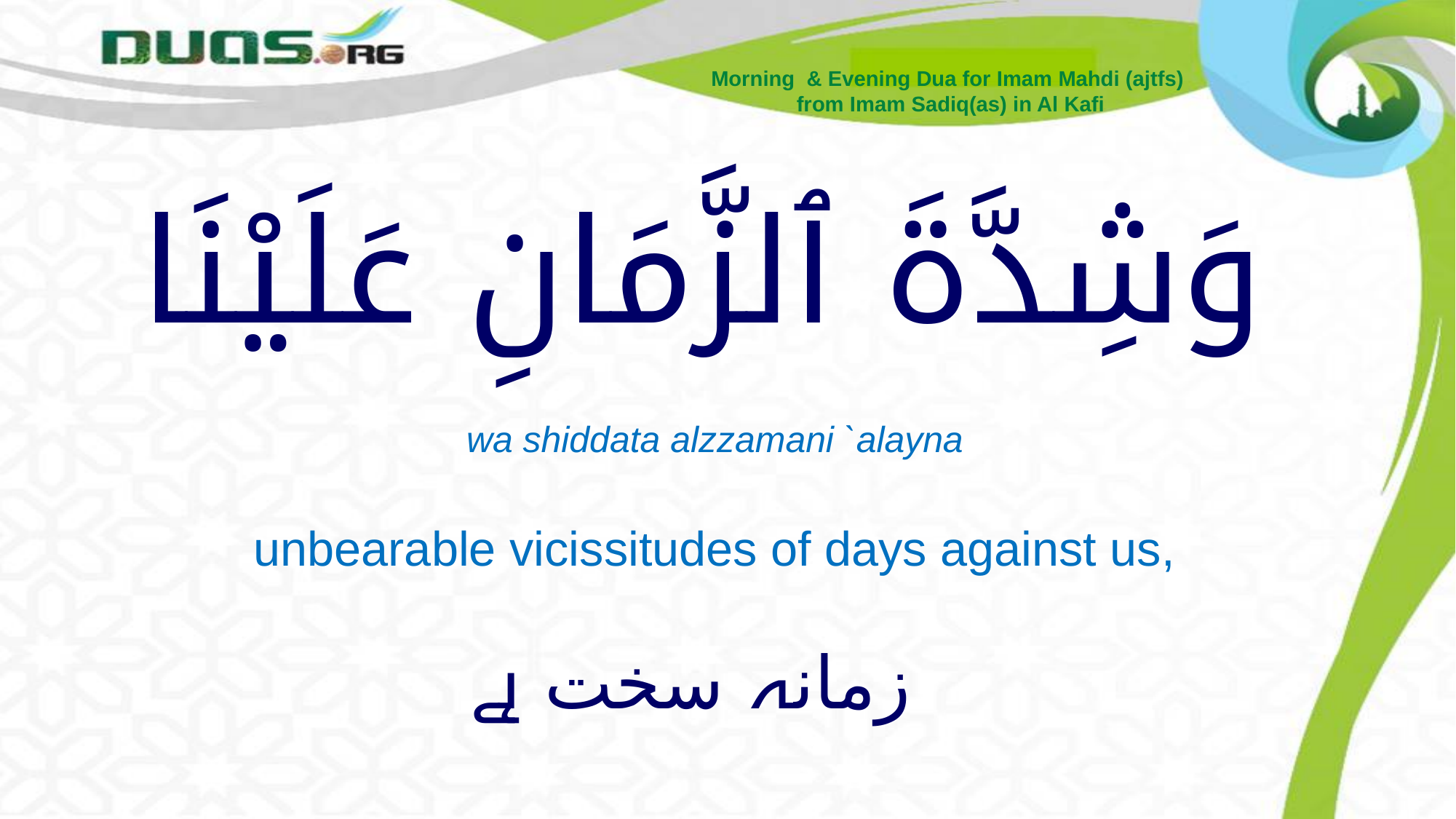

Morning  & Evening Dua for Imam Mahdi (ajtfs)
from Imam Sadiq(as) in Al Kafi
# وَشِدَّةَ ٱلزَّمَانِ عَلَيْنَا

wa shiddata alzzamani `alayna

unbearable vicissitudes of days against us,

 زمانہ سخت ہے